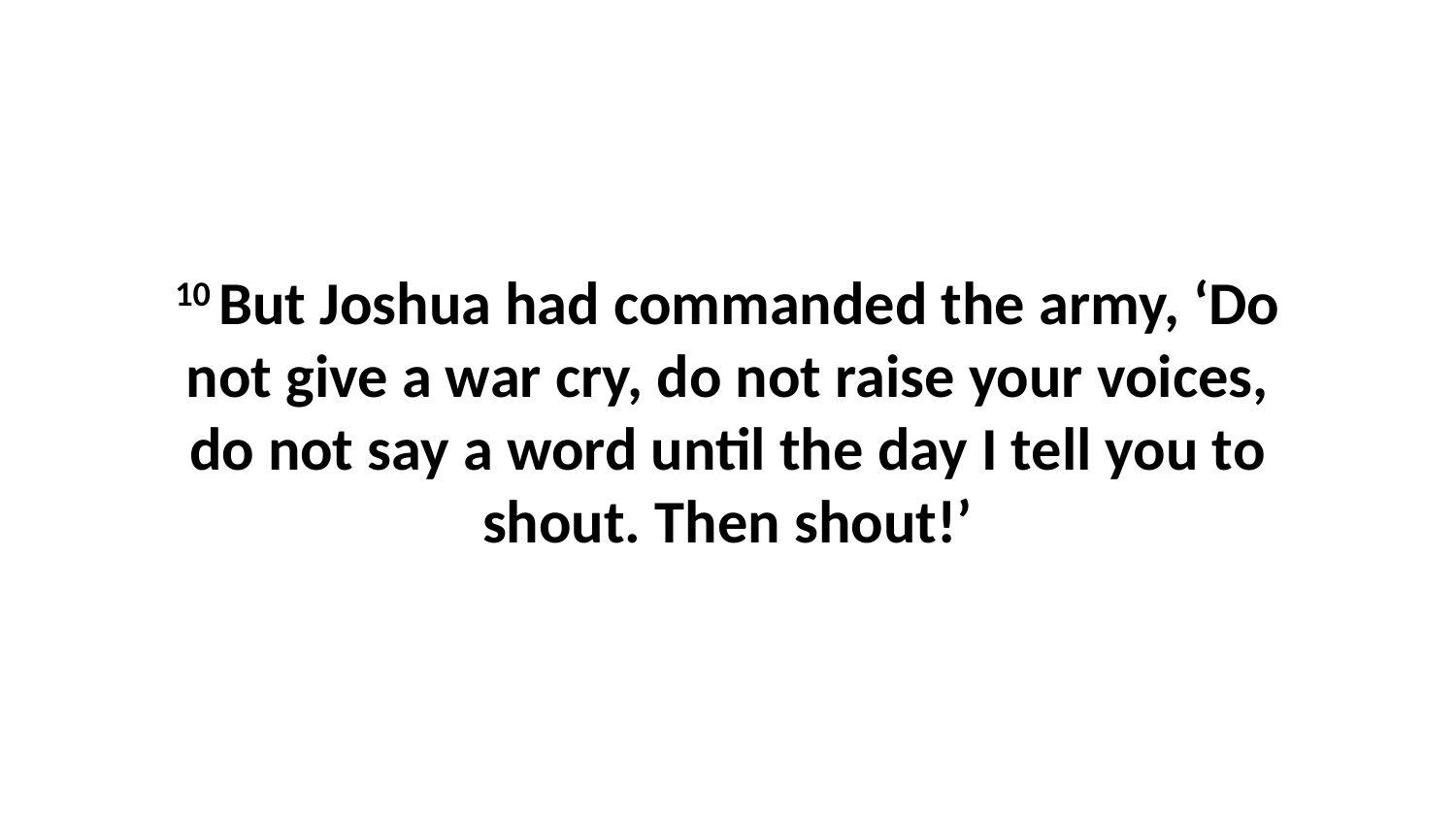

10 But Joshua had commanded the army, ‘Do not give a war cry, do not raise your voices, do not say a word until the day I tell you to shout. Then shout!’